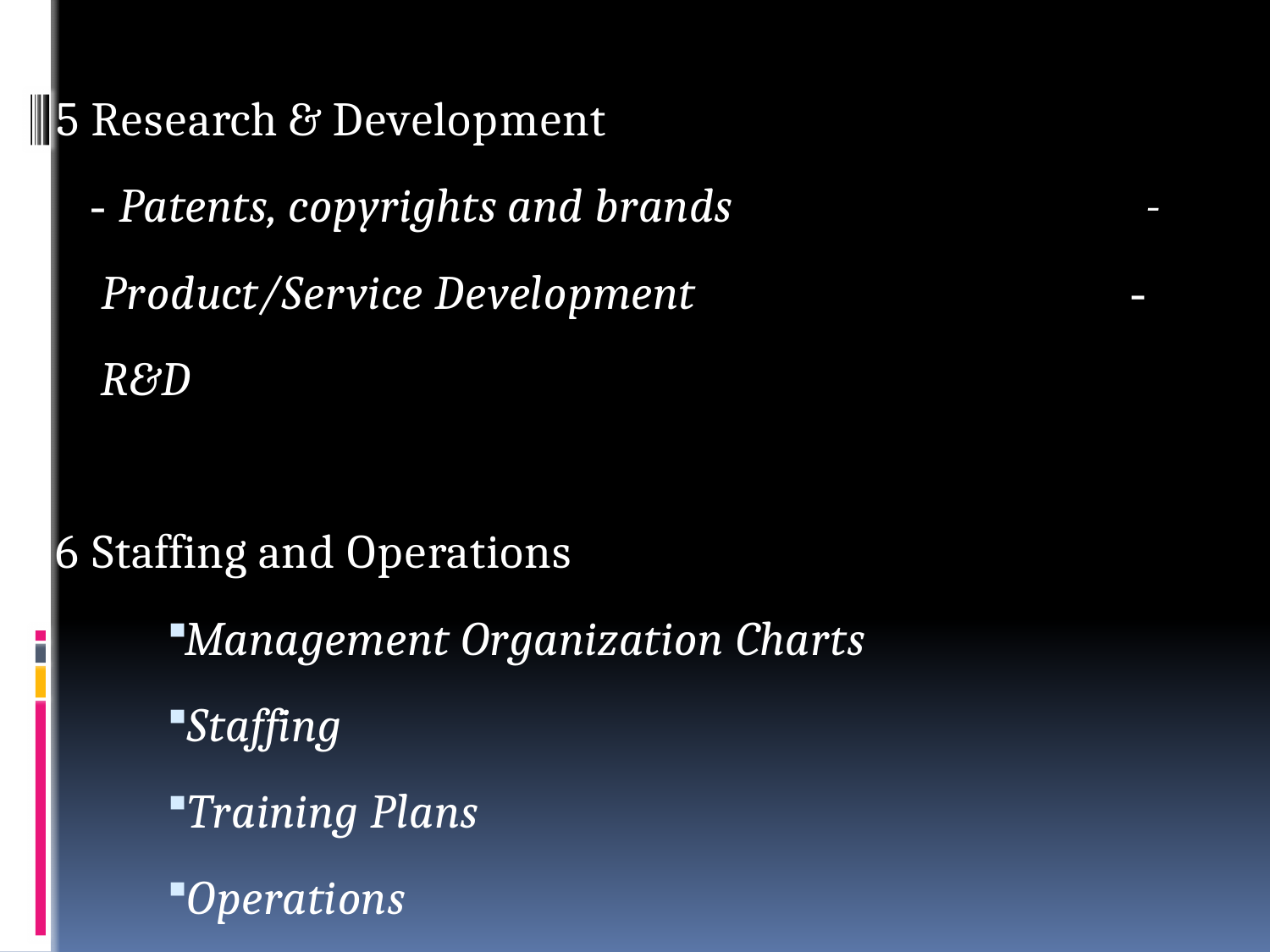

5 Research & Development
   - Patents, copyrights and brands                                       - Product/Service Development                                         - R&D

6 Staffing and Operations
Management Organization Charts
Staffing
Training Plans
Operations